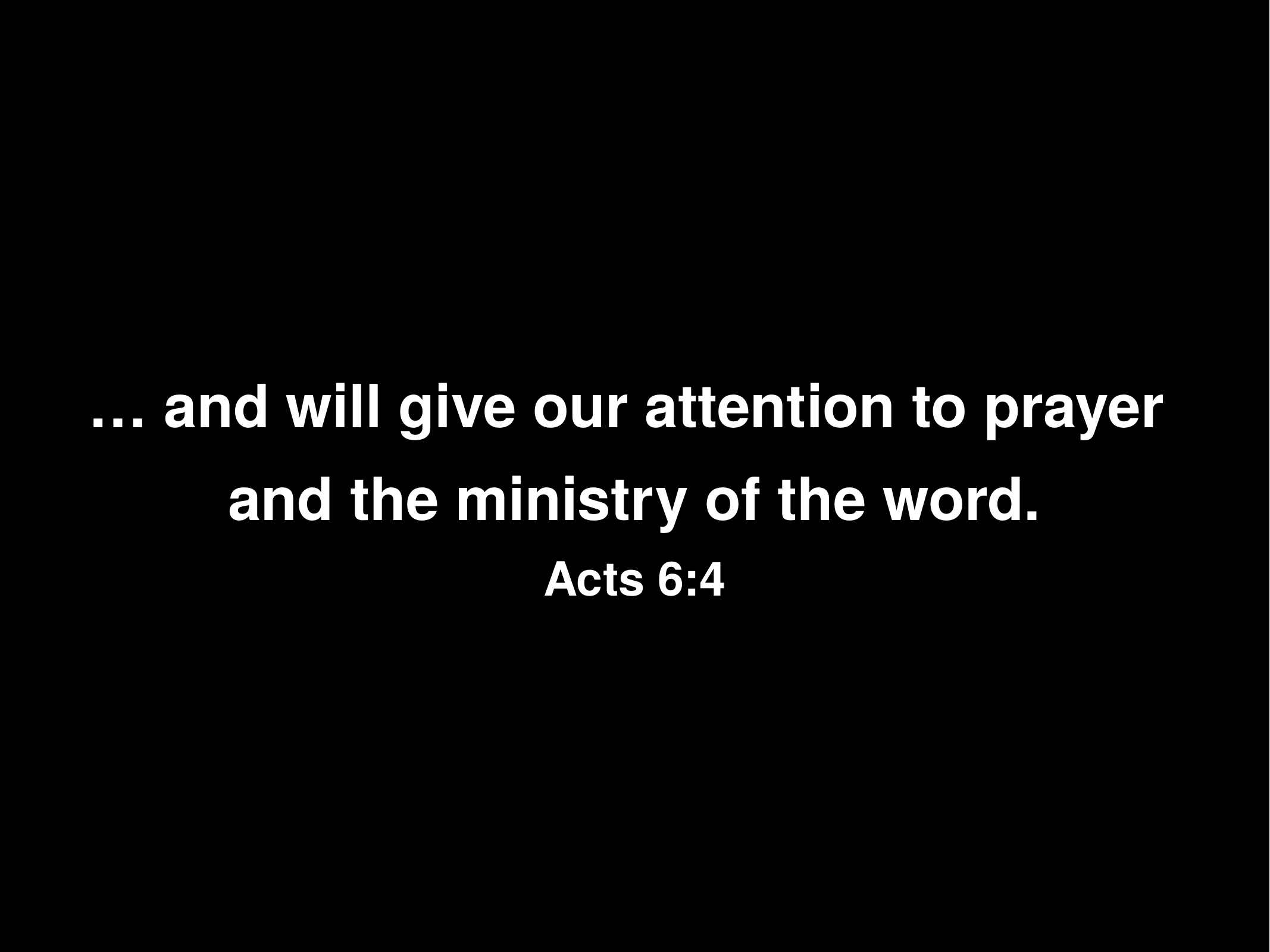

… and will give our attention to prayer
and the ministry of the word.
Acts 6:4